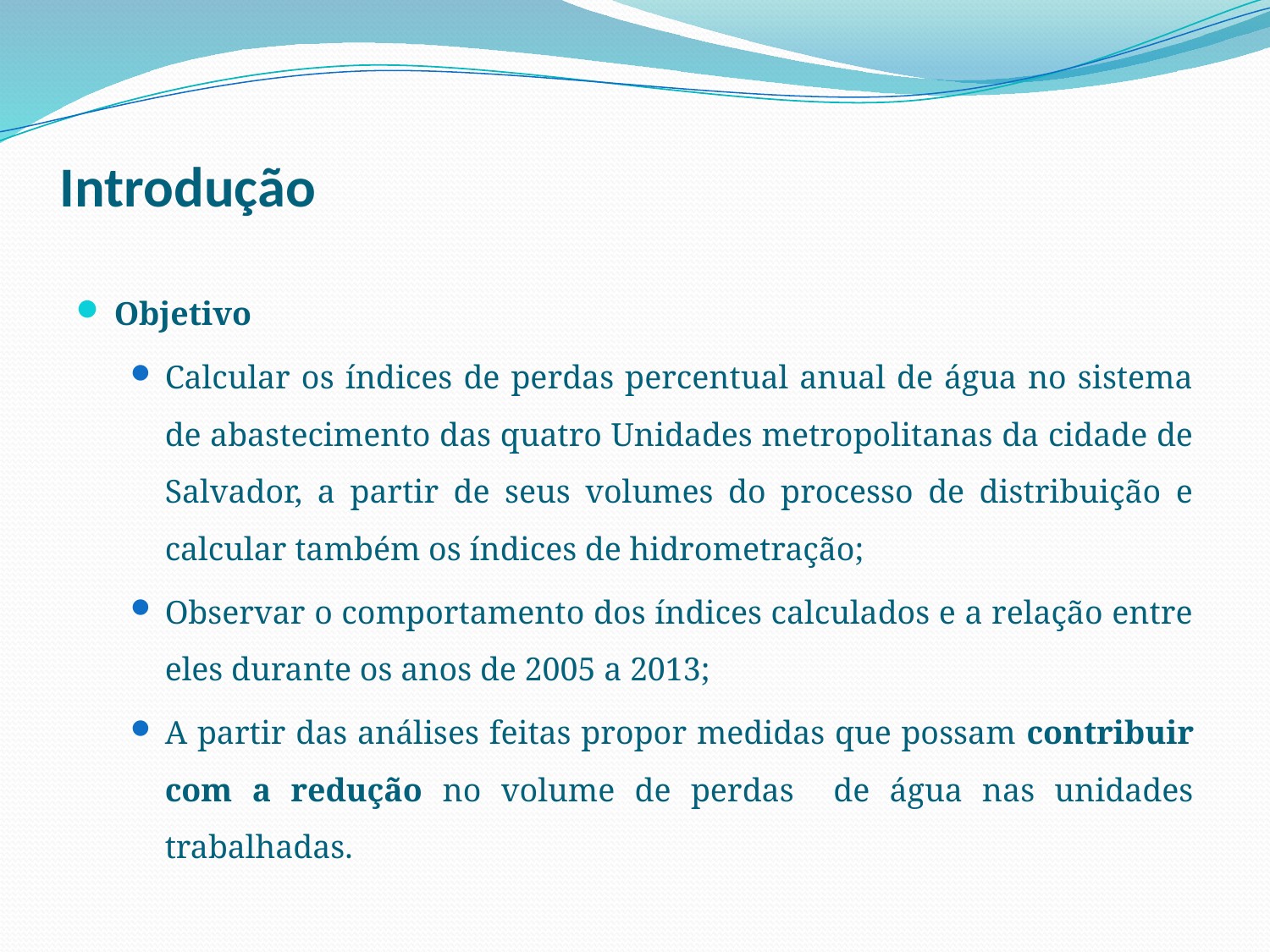

# Introdução
Objetivo
Calcular os índices de perdas percentual anual de água no sistema de abastecimento das quatro Unidades metropolitanas da cidade de Salvador, a partir de seus volumes do processo de distribuição e calcular também os índices de hidrometração;
Observar o comportamento dos índices calculados e a relação entre eles durante os anos de 2005 a 2013;
A partir das análises feitas propor medidas que possam contribuir com a redução no volume de perdas  de água nas unidades trabalhadas.